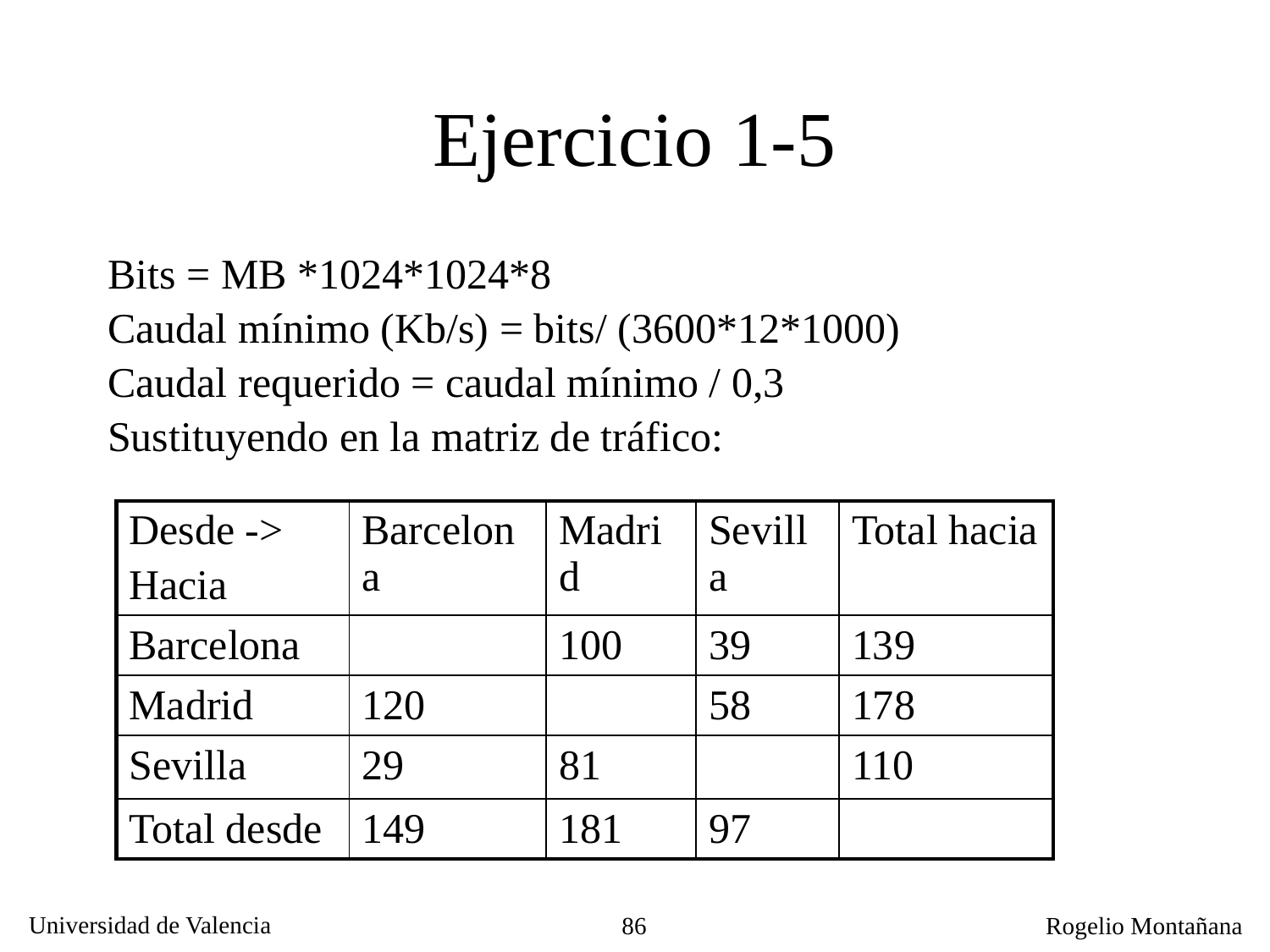

# Ejercicio 1-5
Bits = MB *1024*1024*8
Caudal mínimo (Kb/s) = bits/ (3600*12*1000)
Caudal requerido = caudal mínimo / 0,3
Sustituyendo en la matriz de tráfico:
| Desde -> Hacia | Barcelona | Madrid | Sevilla | Total hacia |
| --- | --- | --- | --- | --- |
| Barcelona |  | 100 | 39 | 139 |
| Madrid | 120 |  | 58 | 178 |
| Sevilla | 29 | 81 |  | 110 |
| Total desde | 149 | 181 | 97 |  |
86